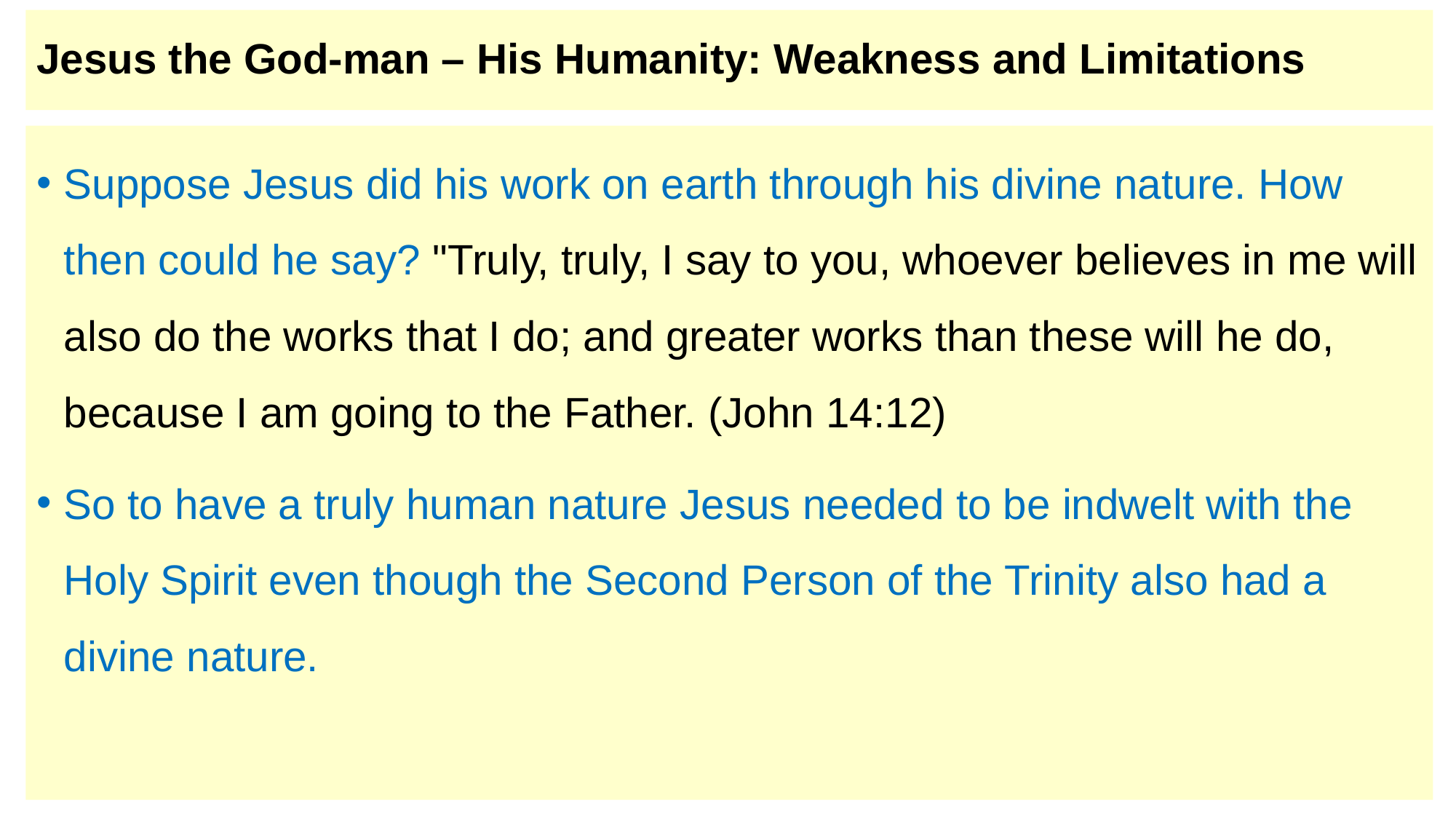

# Jesus the God-man – His Humanity: Weakness and Limitations
Suppose Jesus did his work on earth through his divine nature. How then could he say? "Truly, truly, I say to you, whoever believes in me will also do the works that I do; and greater works than these will he do, because I am going to the Father. (John 14:12)
So to have a truly human nature Jesus needed to be indwelt with the Holy Spirit even though the Second Person of the Trinity also had a divine nature.